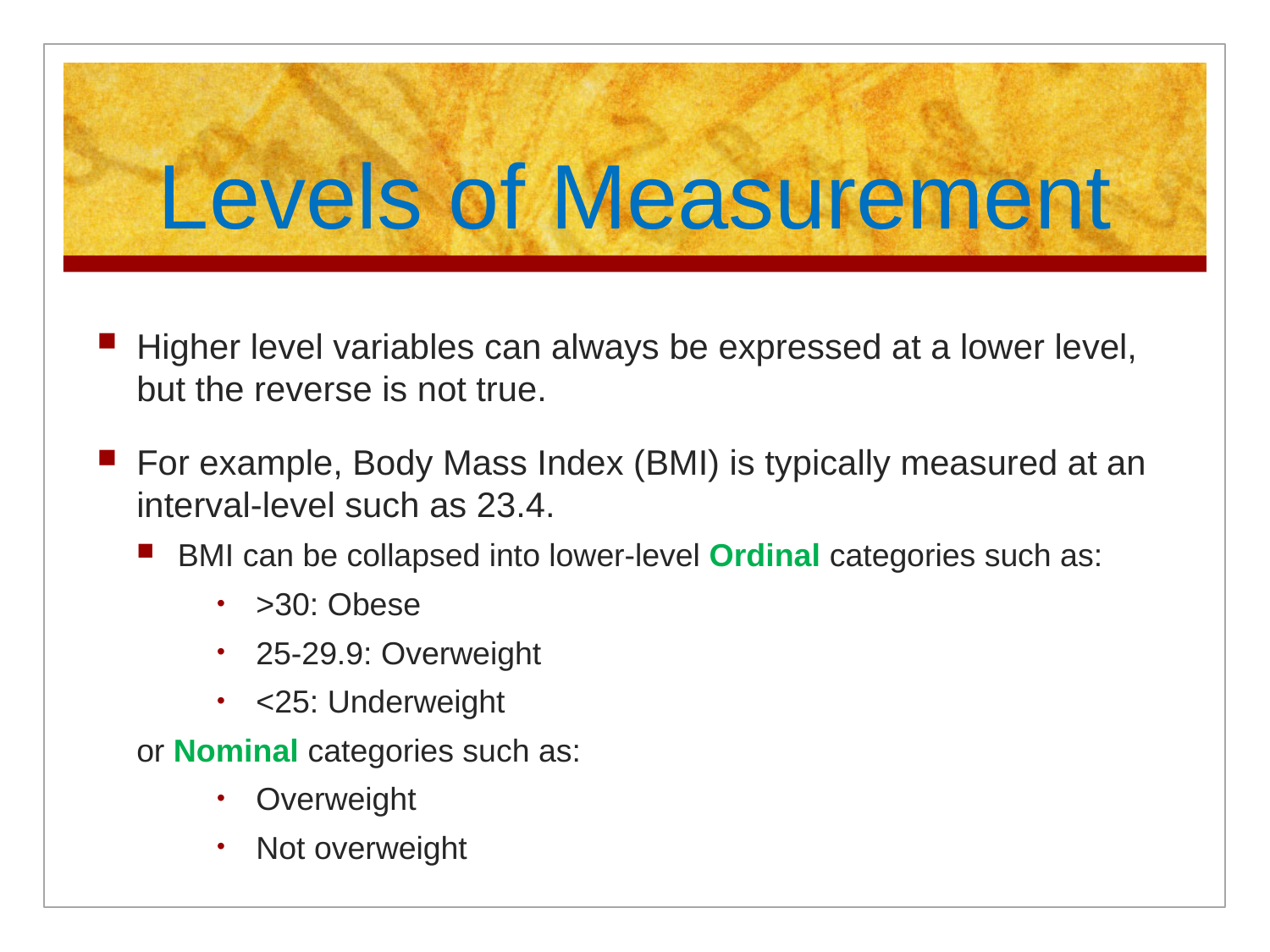

# Levels of Measurement
Higher level variables can always be expressed at a lower level, but the reverse is not true.
For example, Body Mass Index (BMI) is typically measured at an interval-level such as 23.4.
BMI can be collapsed into lower-level Ordinal categories such as:
>30: Obese
25-29.9: Overweight
<25: Underweight
or Nominal categories such as:
Overweight
Not overweight